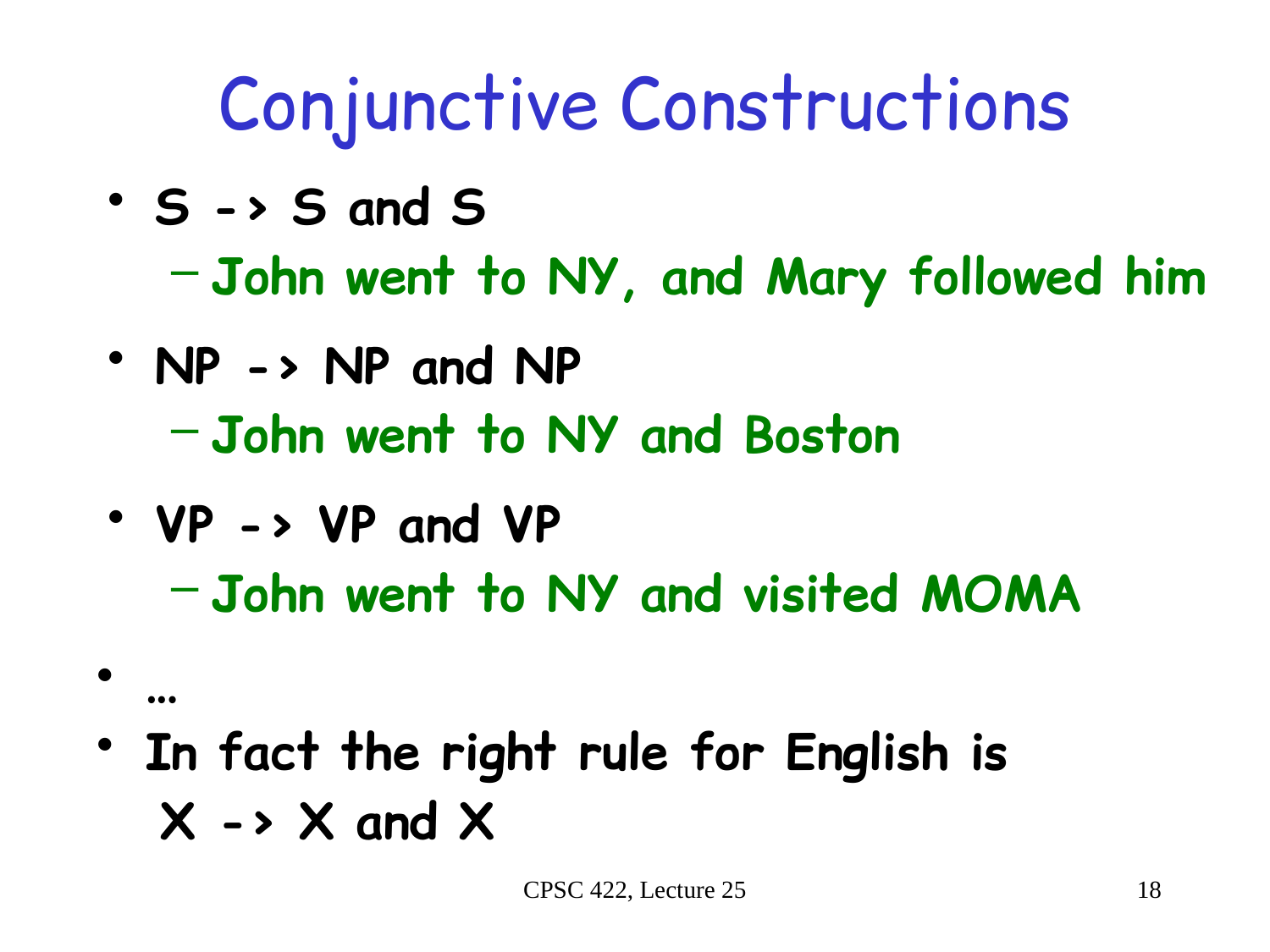

# Conjunctive Constructions
S -> S and S
John went to NY, and Mary followed him

NP -> NP and NP
John went to NY and Boston
VP -> VP and VP
John went to NY and visited MOMA

…
In fact the right rule for English is
X -> X and X

CPSC 422, Lecture 25
18